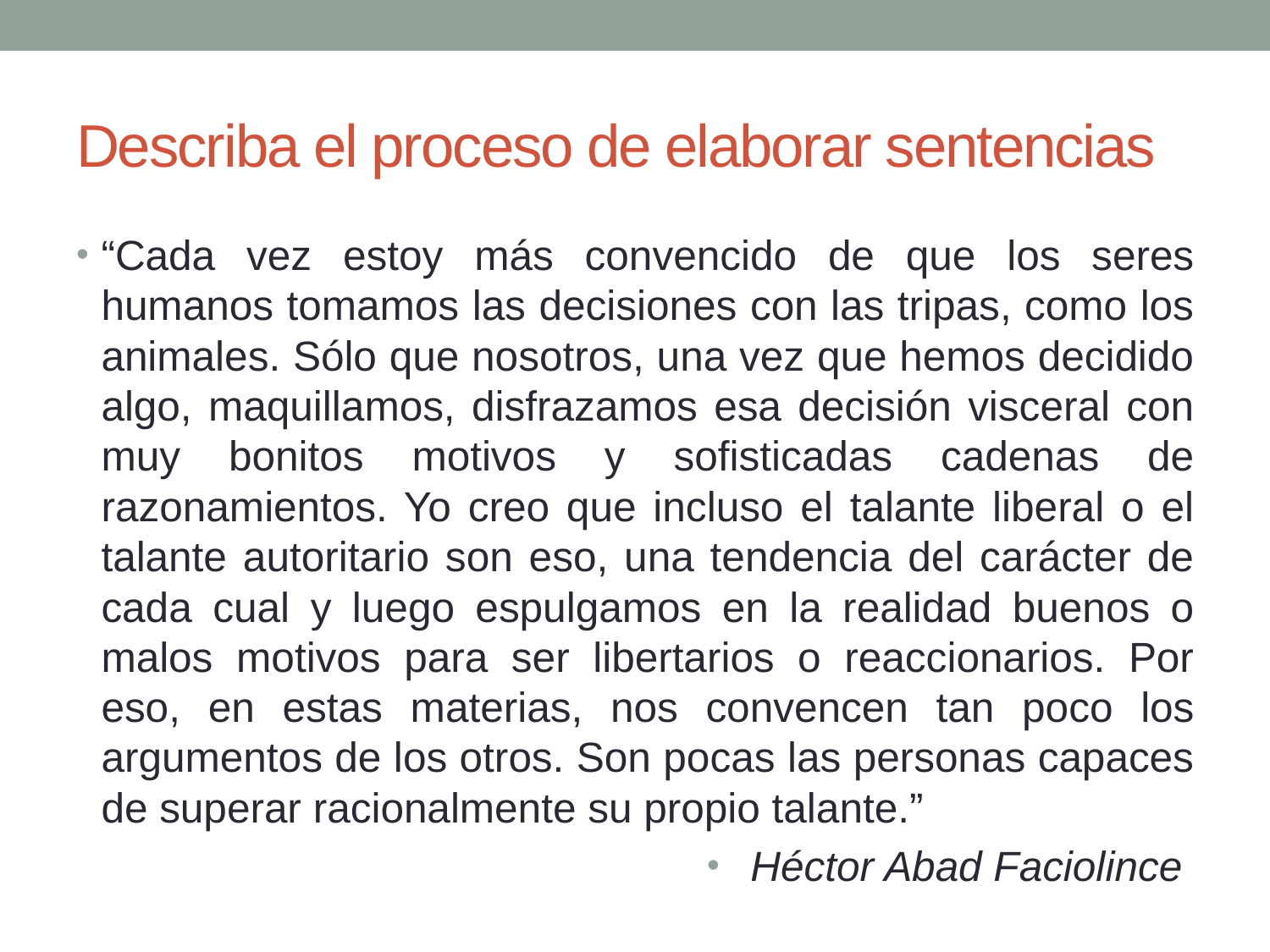

# Describa el proceso de elaborar sentencias
“Cada vez estoy más convencido de que los seres humanos tomamos las decisiones con las tripas, como los animales. Sólo que nosotros, una vez que hemos decidido algo, maquillamos, disfrazamos esa decisión visceral con muy bonitos motivos y sofisticadas cadenas de razonamientos. Yo creo que incluso el talante liberal o el talante autoritario son eso, una tendencia del carácter de cada cual y luego espulgamos en la realidad buenos o malos motivos para ser libertarios o reaccionarios. Por eso, en estas materias, nos convencen tan poco los argumentos de los otros. Son pocas las personas capaces de superar racionalmente su propio talante.”
 Héctor Abad Faciolince